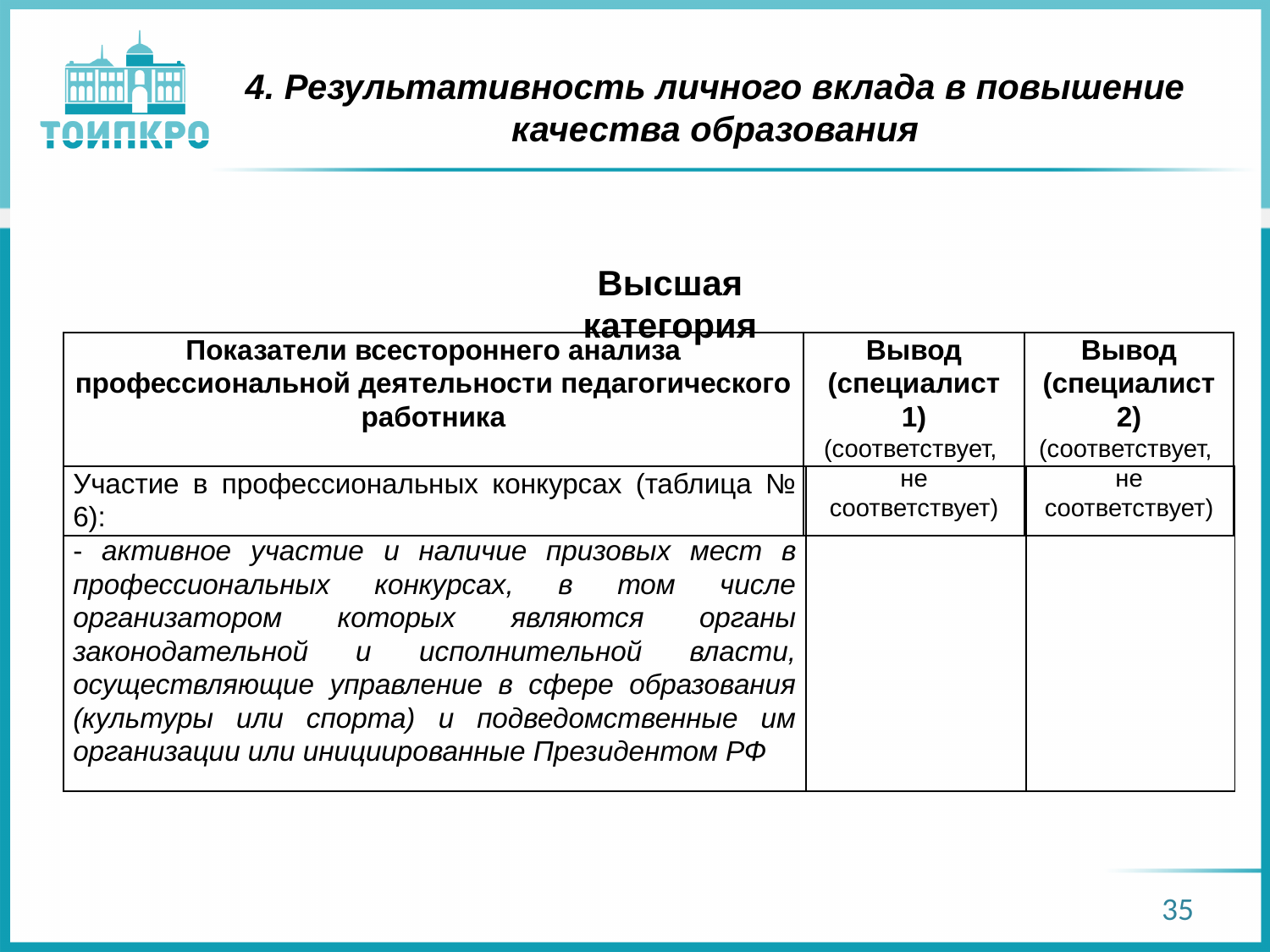

# 4. Результативность личного вклада в повышение качества образования
Высшая категория
| Показатели всестороннего анализа профессиональной деятельности педагогического работника | Вывод (специалист 1) (соответствует, не соответствует) | Вывод (специалист 2) (соответствует, не соответствует) |
| --- | --- | --- |
| Участие в профессиональных конкурсах (таблица № 6): - активное участие и наличие призовых мест в профессиональных конкурсах, в том числе организатором которых являются органы законодательной и исполнительной власти, осуществляющие управление в сфере образования (культуры или спорта) и подведомственные им организации или инициированные Президентом РФ |  |  |
| --- | --- | --- |
35